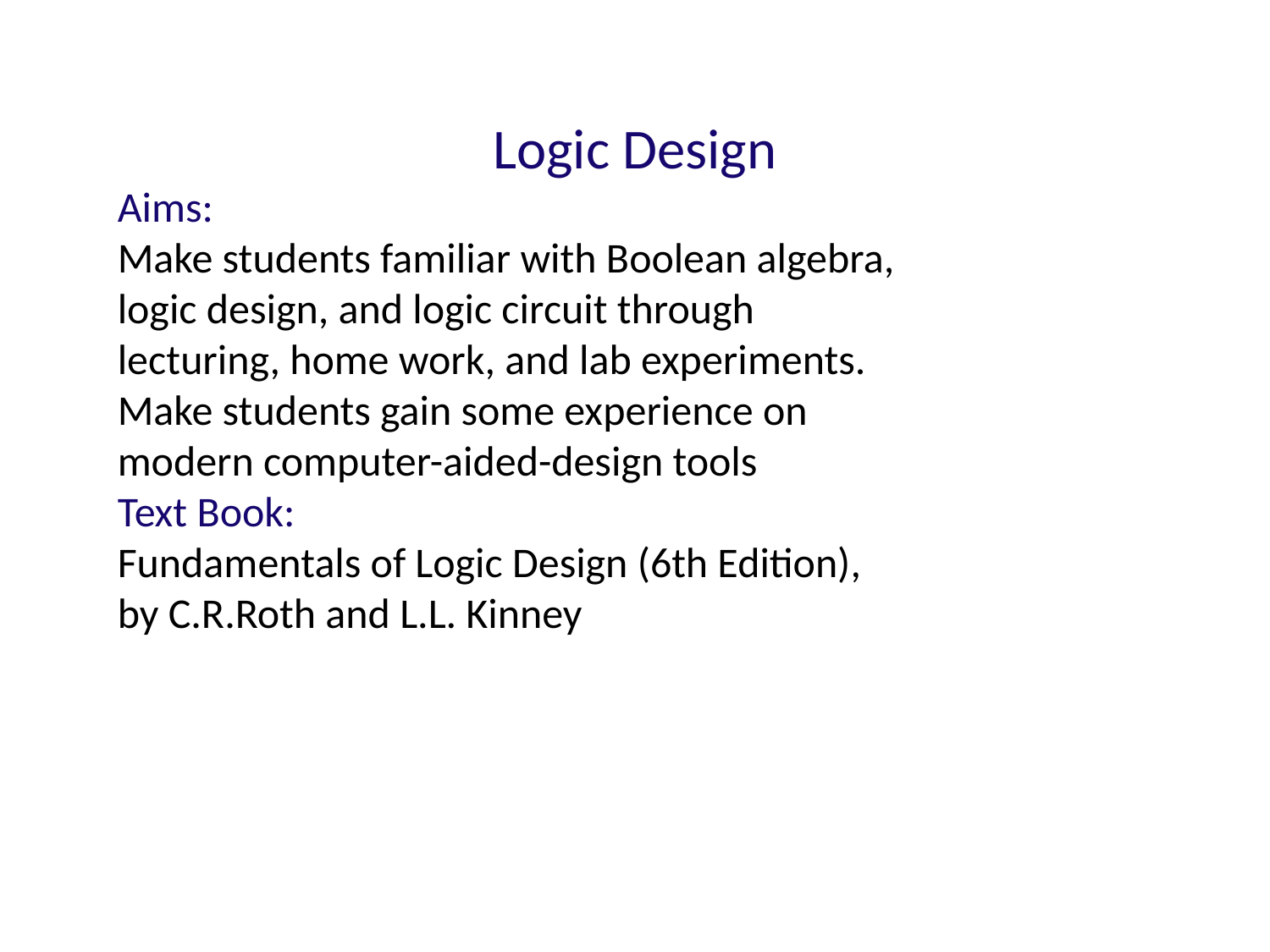

Logic Design
Aims:
Make students familiar with Boolean algebra,
logic design, and logic circuit through
lecturing, home work, and lab experiments.
Make students gain some experience on
modern computer-aided-design tools
Text Book:
Fundamentals of Logic Design (6th Edition),
by C.R.Roth and L.L. Kinney